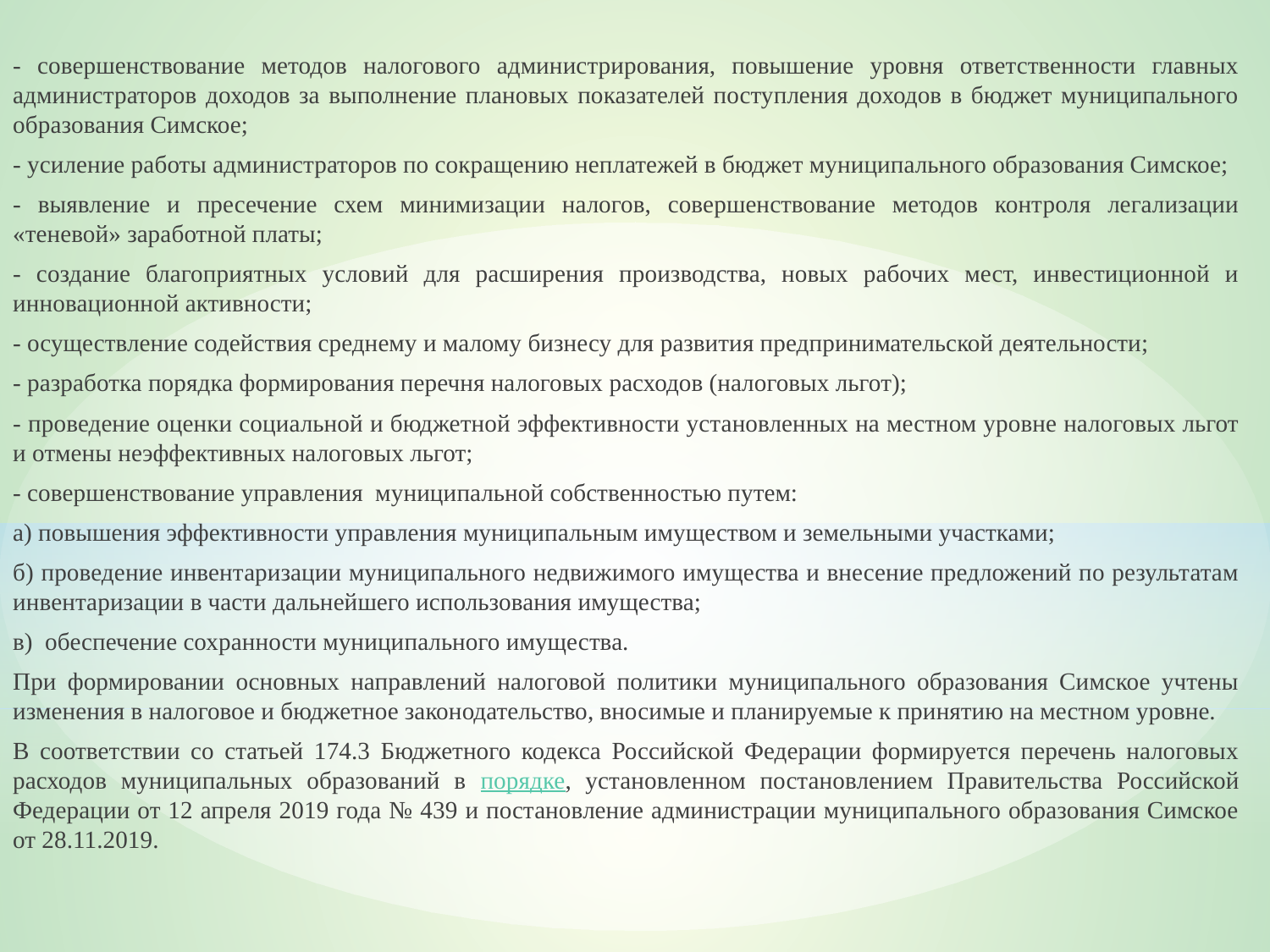

- совершенствование методов налогового администрирования, повышение уровня ответственности главных администраторов доходов за выполнение плановых показателей поступления доходов в бюджет муниципального образования Симское;
- усиление работы администраторов по сокращению неплатежей в бюджет муниципального образования Симское;
- выявление и пресечение схем минимизации налогов, совершенствование методов контроля легализации «теневой» заработной платы;
- создание благоприятных условий для расширения производства, новых рабочих мест, инвестиционной и инновационной активности;
- осуществление содействия среднему и малому бизнесу для развития предпринимательской деятельности;
- разработка порядка формирования перечня налоговых расходов (налоговых льгот);
- проведение оценки социальной и бюджетной эффективности установленных на местном уровне налоговых льгот и отмены неэффективных налоговых льгот;
- совершенствование управления  муниципальной собственностью путем:
а) повышения эффективности управления муниципальным имуществом и земельными участками;
б) проведение инвентаризации муниципального недвижимого имущества и внесение предложений по результатам инвентаризации в части дальнейшего использования имущества;
в)  обеспечение сохранности муниципального имущества.
При формировании основных направлений налоговой политики муниципального образования Симское учтены изменения в налоговое и бюджетное законодательство, вносимые и планируемые к принятию на местном уровне.
В соответствии со статьей 174.3 Бюджетного кодекса Российской Федерации формируется перечень налоговых расходов муниципальных образований в порядке, установленном постановлением Правительства Российской Федерации от 12 апреля 2019 года № 439 и постановление администрации муниципального образования Симское от 28.11.2019.